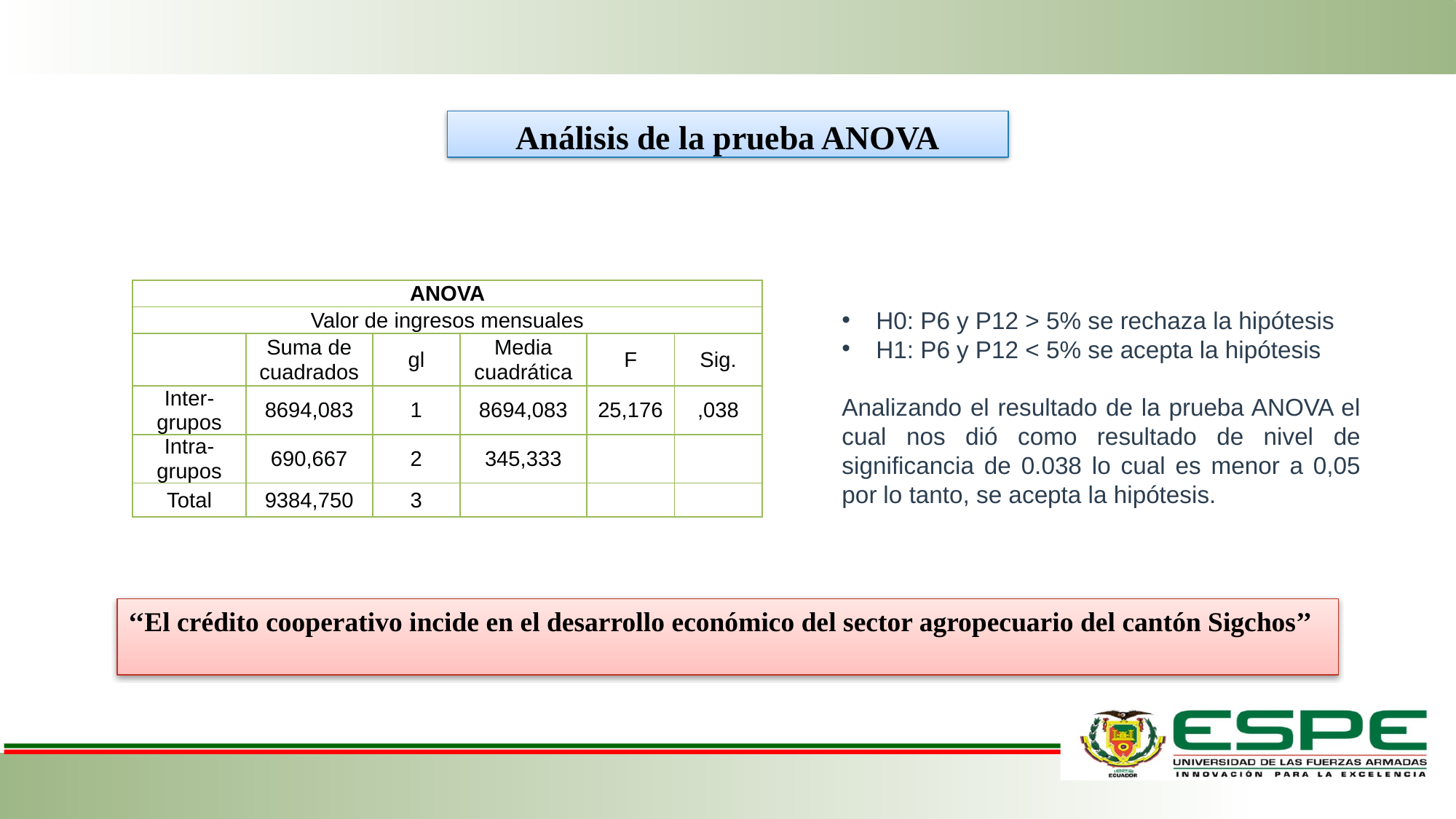

# Análisis de la prueba ANOVA
| ANOVA |  |  |  |  |  |
| --- | --- | --- | --- | --- | --- |
| Valor de ingresos mensuales |  |  |  |  |  |
|  | Suma de cuadrados | gl | Media cuadrática | F | Sig. |
| Inter-grupos | 8694,083 | 1 | 8694,083 | 25,176 | ,038 |
| Intra-grupos | 690,667 | 2 | 345,333 |  |  |
| Total | 9384,750 | 3 |  |  |  |
H0: P6 y P12 > 5% se rechaza la hipótesis
H1: P6 y P12 < 5% se acepta la hipótesis

Analizando el resultado de la prueba ANOVA el cual nos dió como resultado de nivel de significancia de 0.038 lo cual es menor a 0,05 por lo tanto, se acepta la hipótesis.
‘‘El crédito cooperativo incide en el desarrollo económico del sector agropecuario del cantón Sigchos’’